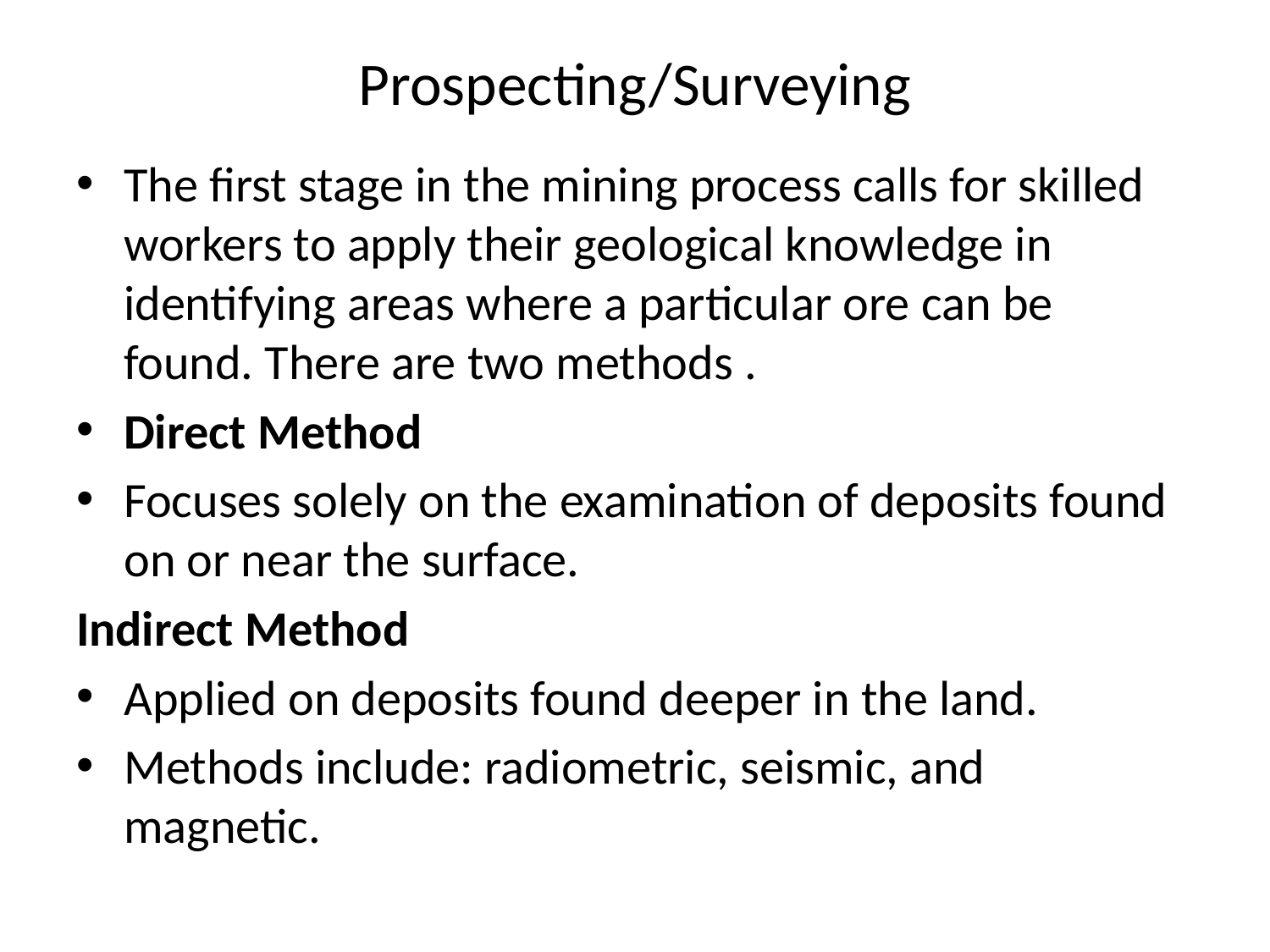

# Prospecting/Surveying
The first stage in the mining process calls for skilled workers to apply their geological knowledge in identifying areas where a particular ore can be found. There are two methods .
Direct Method
Focuses solely on the examination of deposits found on or near the surface.
Indirect Method
Applied on deposits found deeper in the land.
Methods include: radiometric, seismic, and magnetic.